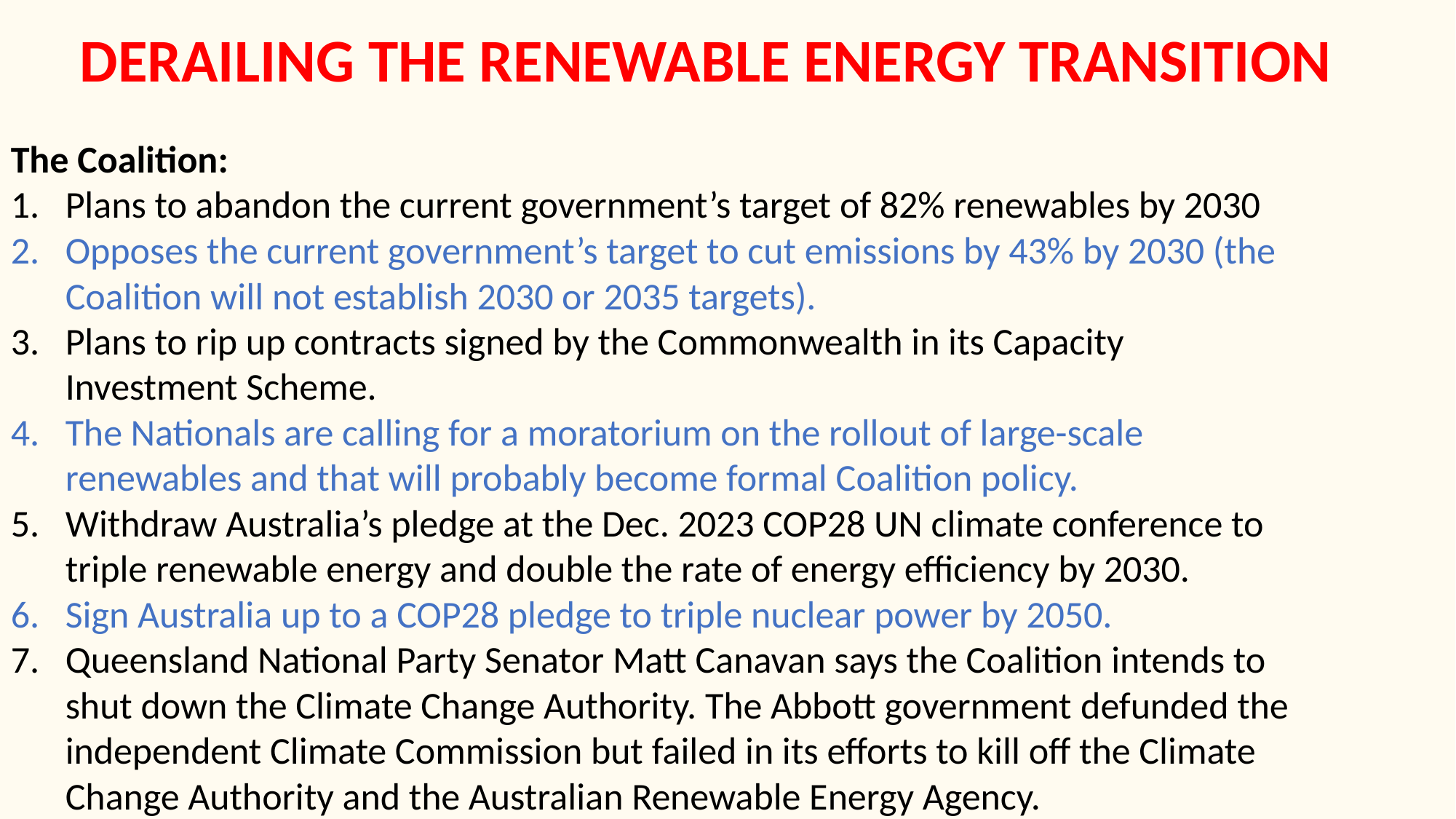

DERAILING THE RENEWABLE ENERGY TRANSITION

The Coalition:
Plans to abandon the current government’s target of 82% renewables by 2030
Opposes the current government’s target to cut emissions by 43% by 2030 (the Coalition will not establish 2030 or 2035 targets).
Plans to rip up contracts signed by the Commonwealth in its Capacity Investment Scheme.
The Nationals are calling for a moratorium on the rollout of large-scale renewables and that will probably become formal Coalition policy.
Withdraw Australia’s pledge at the Dec. 2023 COP28 UN climate conference to triple renewable energy and double the rate of energy efficiency by 2030.
Sign Australia up to a COP28 pledge to triple nuclear power by 2050.
Queensland National Party Senator Matt Canavan says the Coalition intends to shut down the Climate Change Authority. The Abbott government defunded the independent Climate Commission but failed in its efforts to kill off the Climate Change Authority and the Australian Renewable Energy Agency.